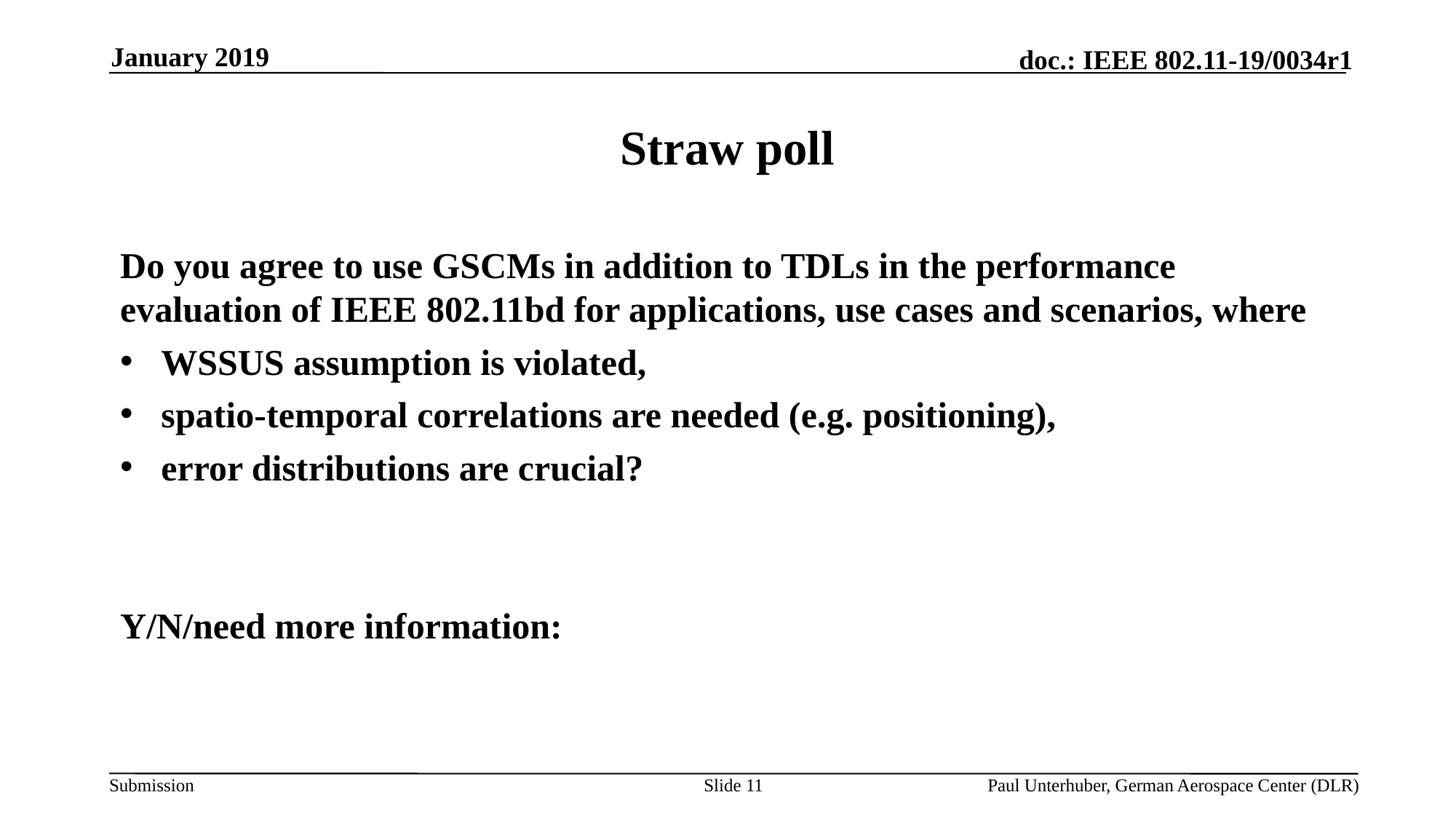

January 2019
# Straw poll
Do you agree to use GSCMs in addition to TDLs in the performance evaluation of IEEE 802.11bd for applications, use cases and scenarios, where
WSSUS assumption is violated,
spatio-temporal correlations are needed (e.g. positioning),
error distributions are crucial?

Y/N/need more information:
Slide 11
Paul Unterhuber, German Aerospace Center (DLR)